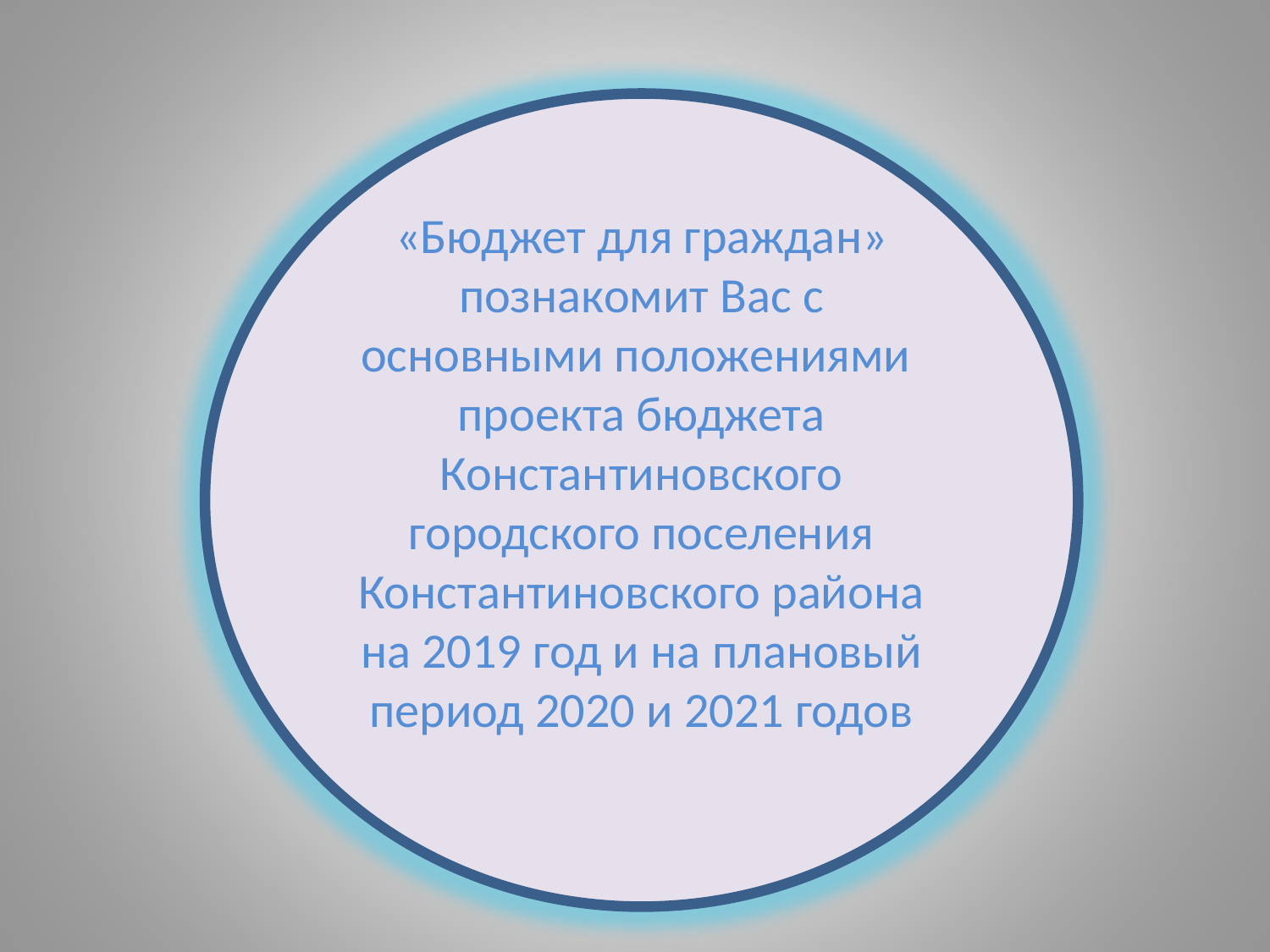

«Бюджет для граждан» познакомит Вас с основными положениями  проекта бюджета Константиновского городского поселения Константиновского района на 2019 год и на плановый период 2020 и 2021 годов